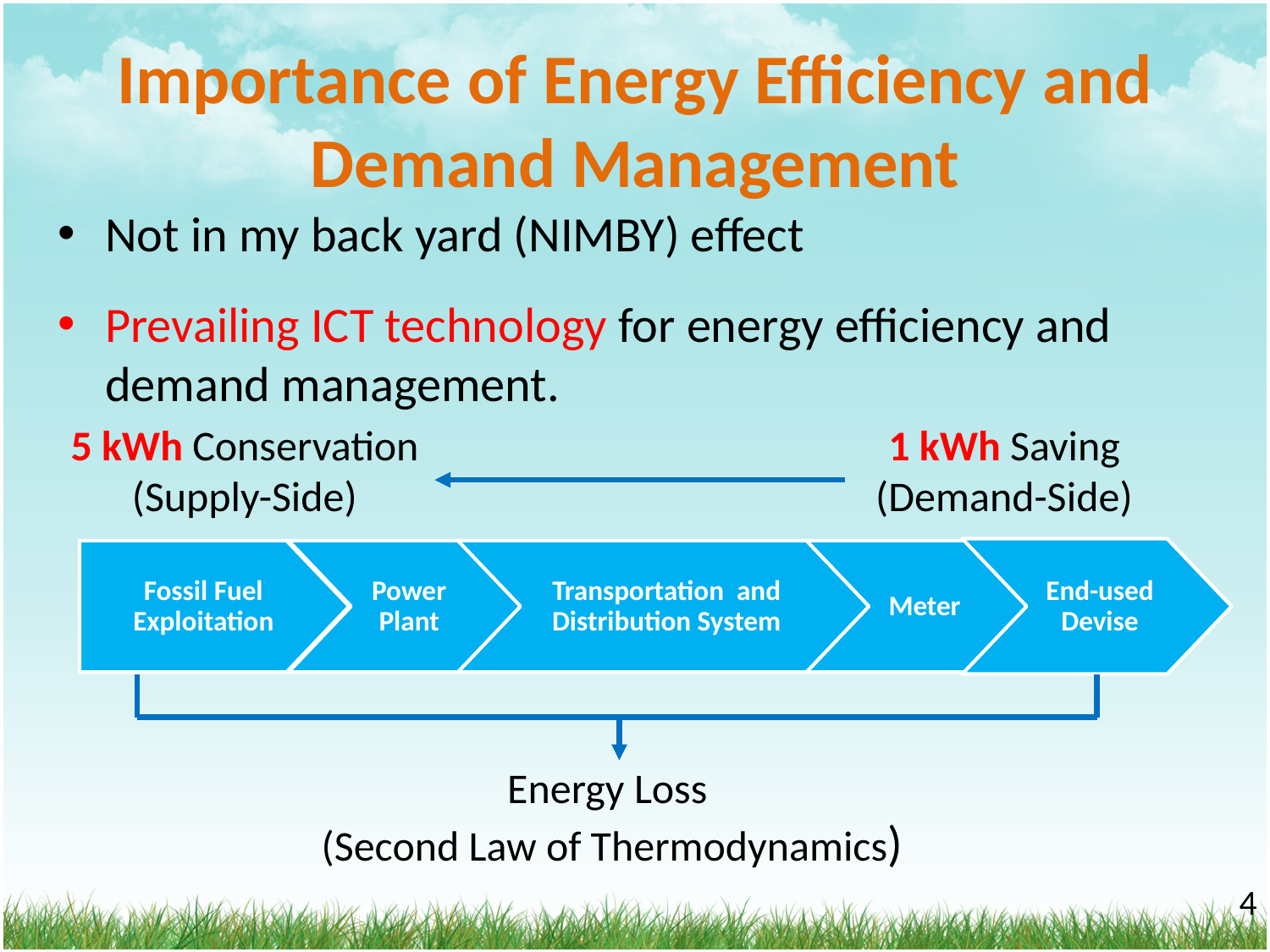

# Importance of Energy Efficiency and Demand Management
Not in my back yard (NIMBY) effect
Prevailing ICT technology for energy efficiency and demand management.
5 kWh Conservation
(Supply-Side)
1 kWh Saving
(Demand-Side)
End-used Devise
Fossil Fuel Exploitation
Power Plant
Transportation  and Distribution System
Meter
Energy Loss
(Second Law of Thermodynamics)
4